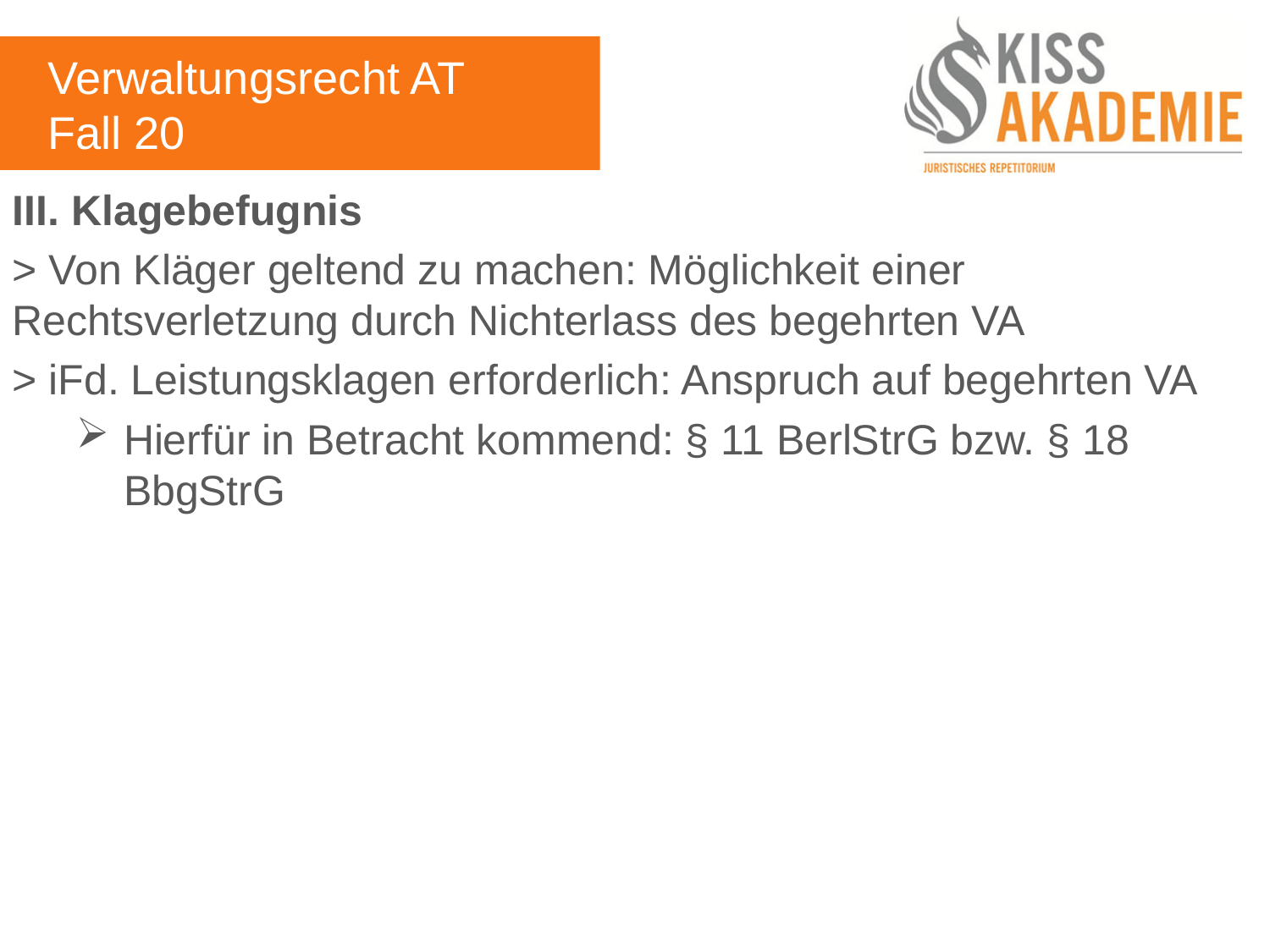

Verwaltungsrecht AT
Fall 20
III. Klagebefugnis
> Von Kläger geltend zu machen: Möglichkeit einer Rechtsverletzung durch Nichterlass des begehrten VA
> iFd. Leistungsklagen erforderlich: Anspruch auf begehrten VA
Hierfür in Betracht kommend: § 11 BerlStrG bzw. § 18 BbgStrG